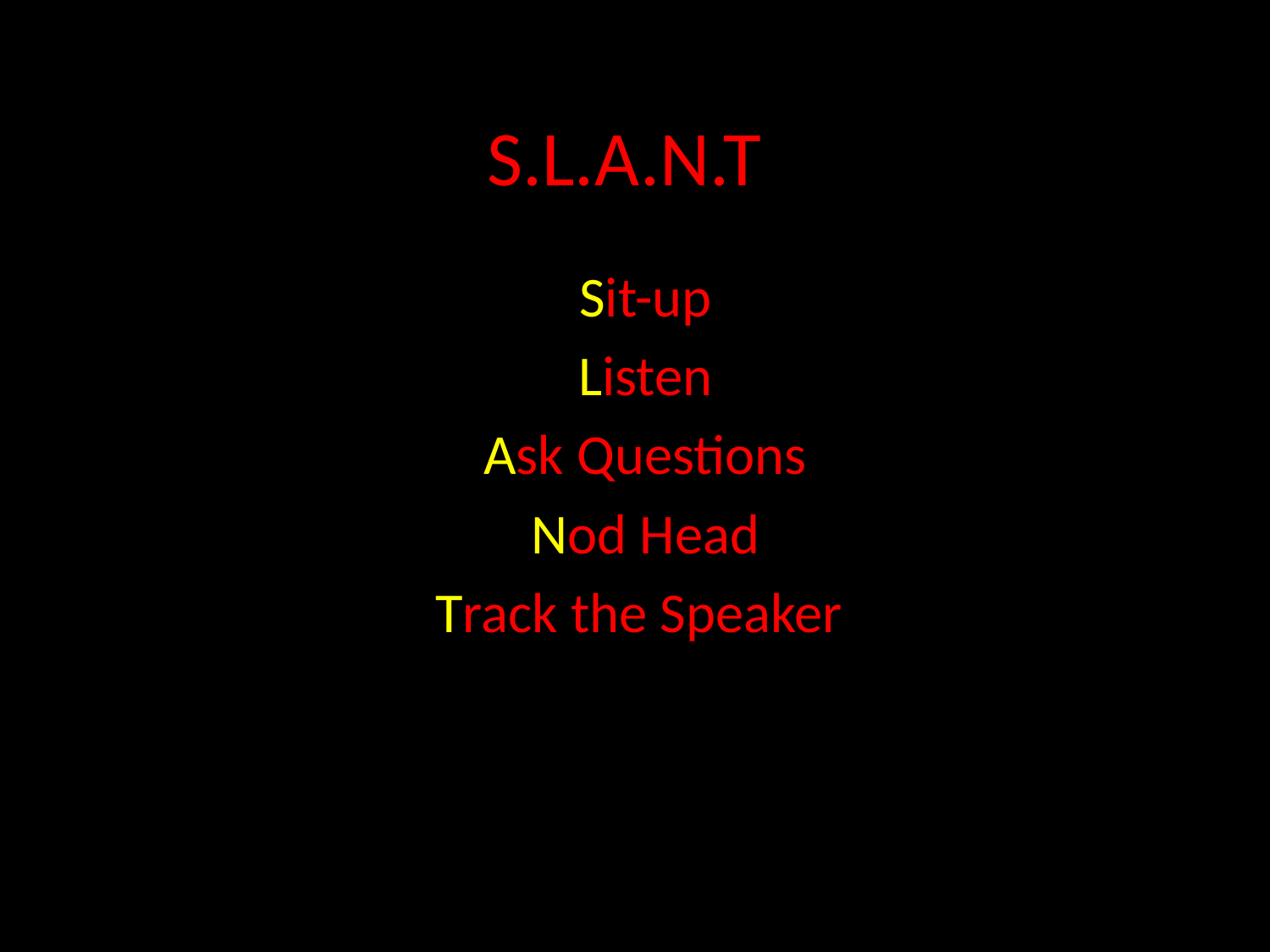

# S.L.A.N.T
Sit-up
Listen
Ask Questions
Nod Head
Track the Speaker